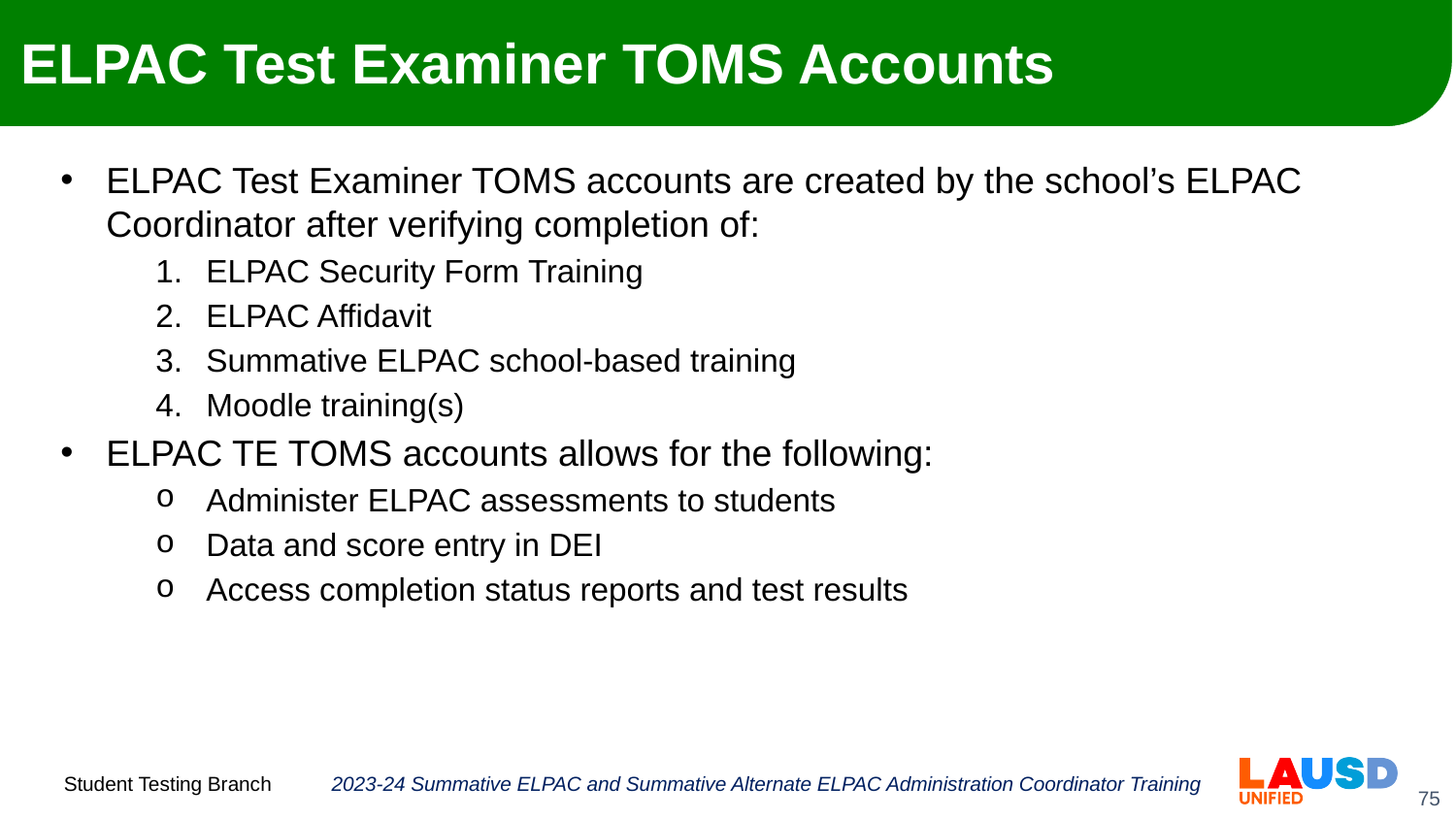

# ELPAC Test Examiner TOMS Accounts
ELPAC Test Examiner TOMS accounts are created by the school’s ELPAC Coordinator after verifying completion of:
ELPAC Security Form Training
ELPAC Affidavit
Summative ELPAC school-based training
Moodle training(s)
ELPAC TE TOMS accounts allows for the following:
Administer ELPAC assessments to students
Data and score entry in DEI
Access completion status reports and test results
2023-24 Summative ELPAC and Summative Alternate ELPAC Administration Coordinator Training